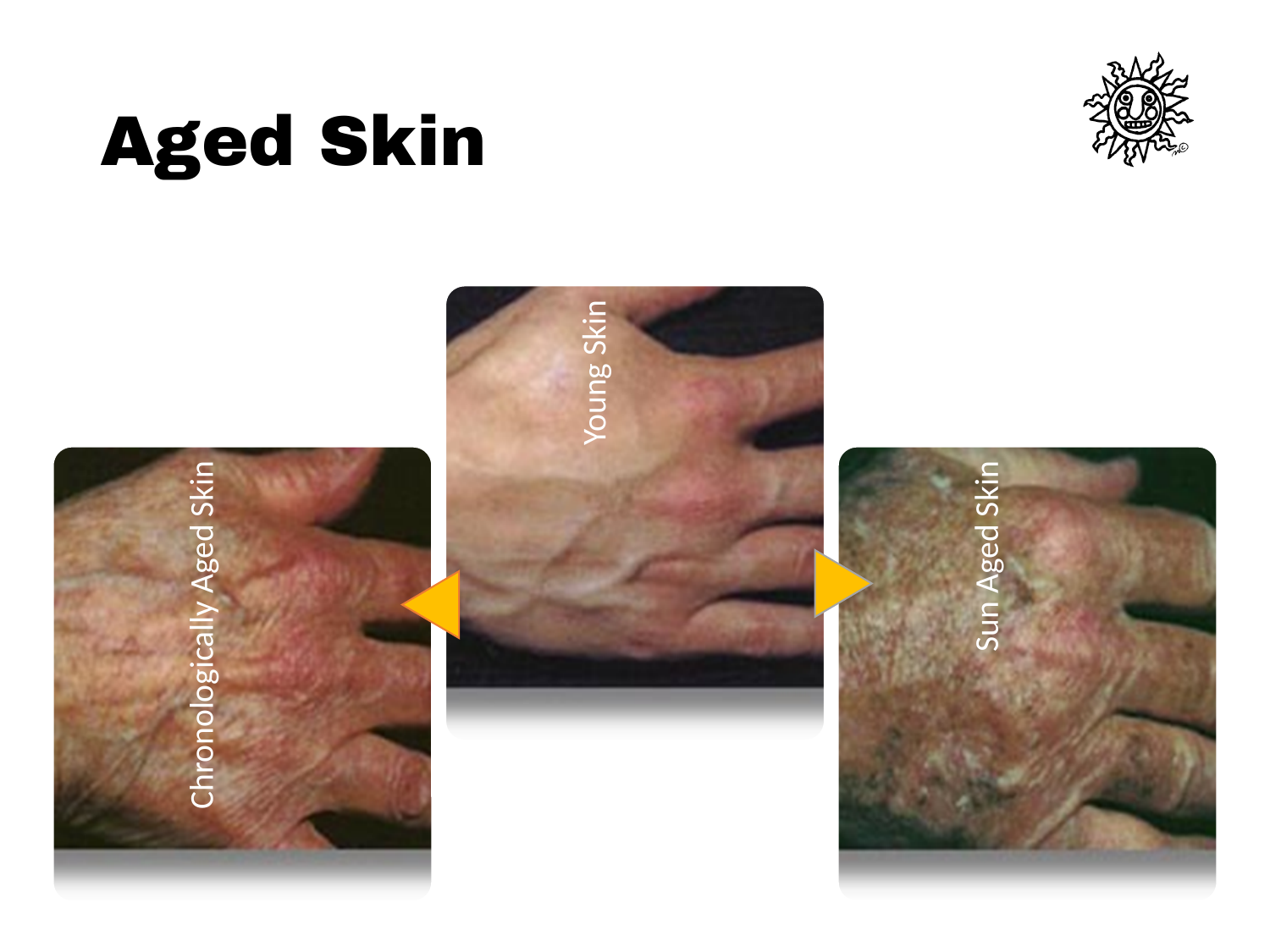

# Aged Skin
Young Skin
Chronologically Aged Skin
Sun Aged Skin